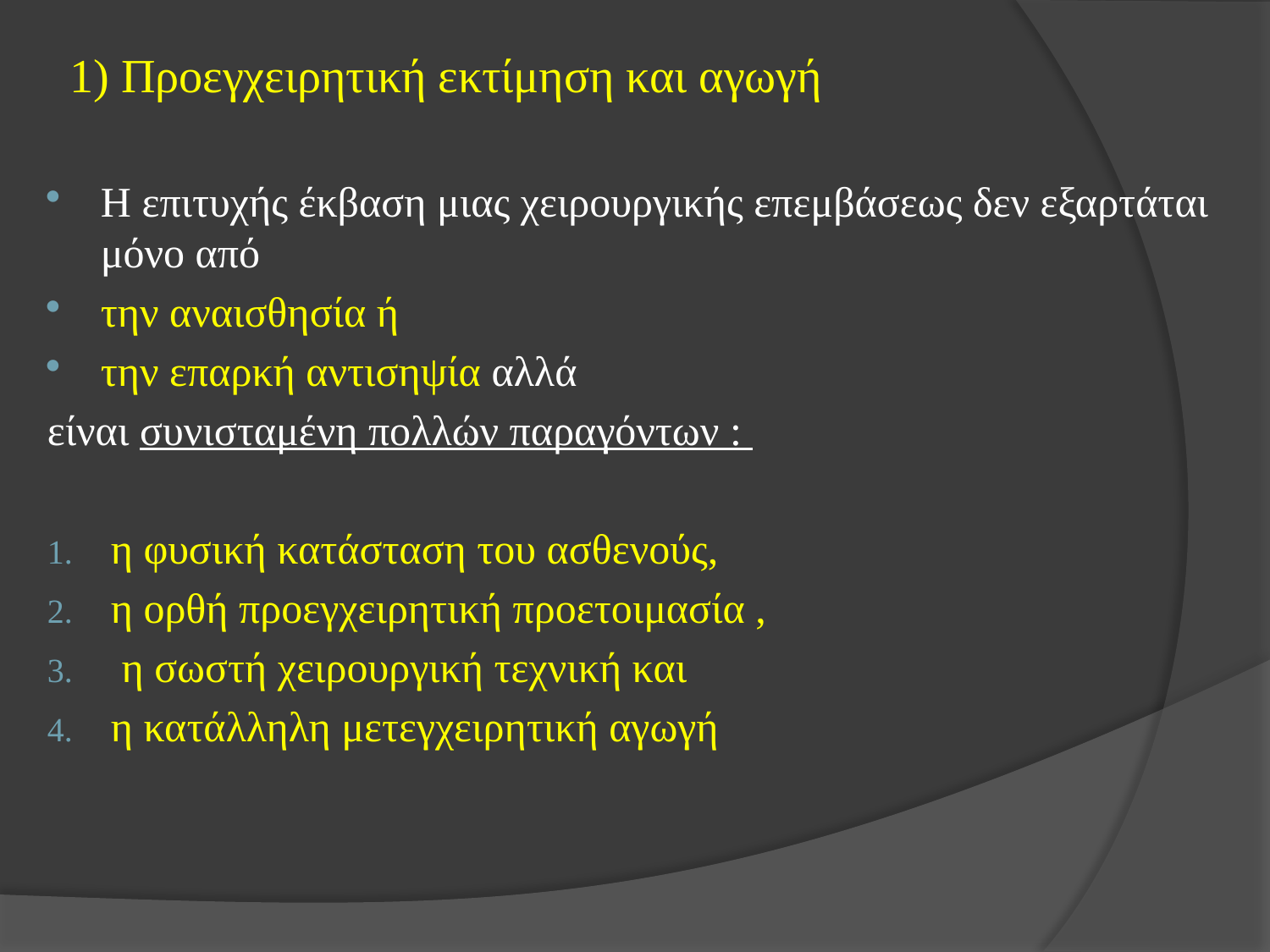

# 1) Προεγχειρητική εκτίμηση και αγωγή
Η επιτυχής έκβαση μιας χειρουργικής επεμβάσεως δεν εξαρτάται μόνο από
την αναισθησία ή
την επαρκή αντισηψία αλλά
είναι συνισταμένη πολλών παραγόντων :

η φυσική κατάσταση του ασθενούς,
η ορθή προεγχειρητική προετοιμασία ,
 η σωστή χειρουργική τεχνική και
η κατάλληλη μετεγχειρητική αγωγή